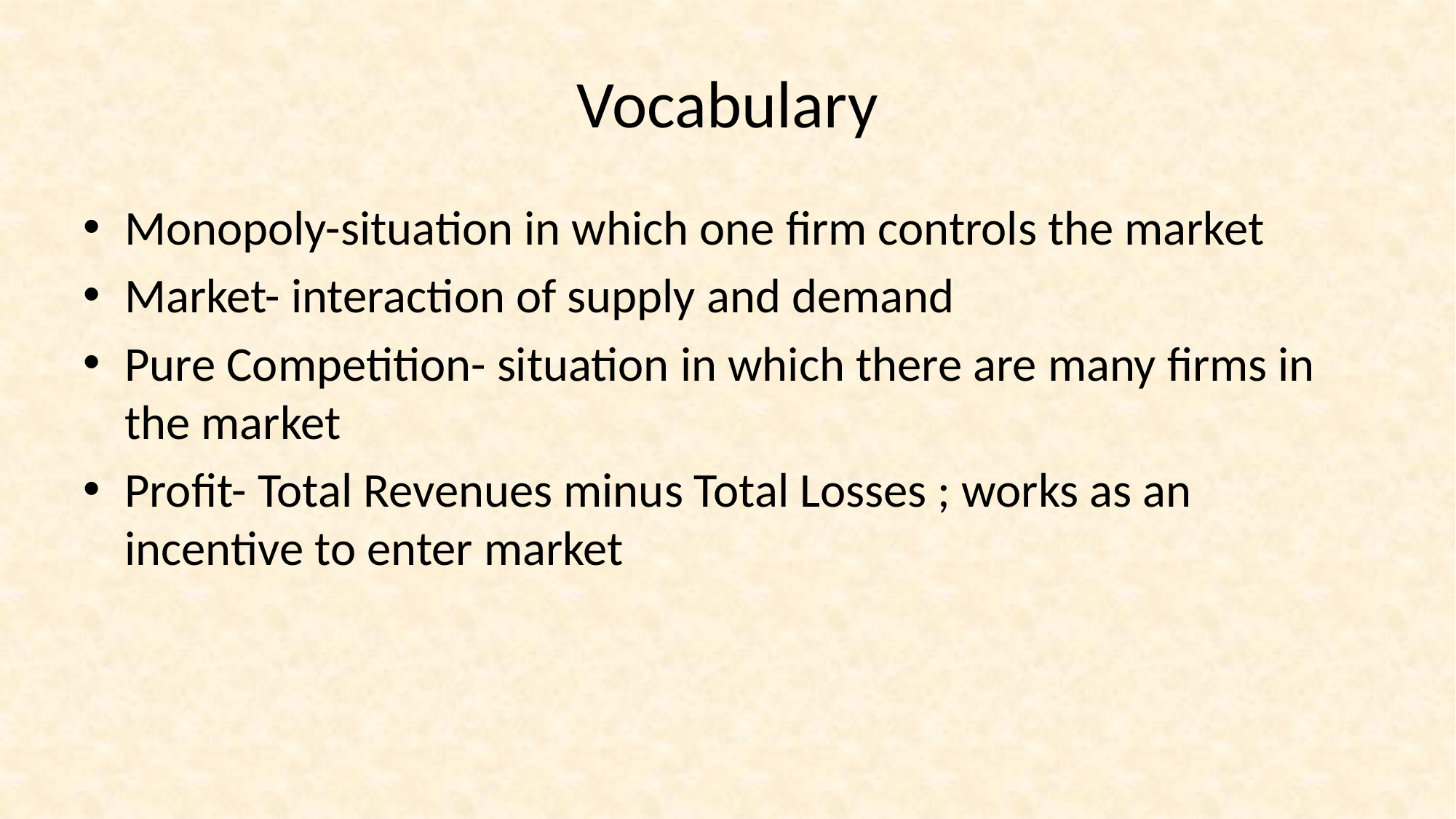

# Vocabulary
Monopoly-situation in which one firm controls the market
Market- interaction of supply and demand
Pure Competition- situation in which there are many firms in the market
Profit- Total Revenues minus Total Losses ; works as an incentive to enter market